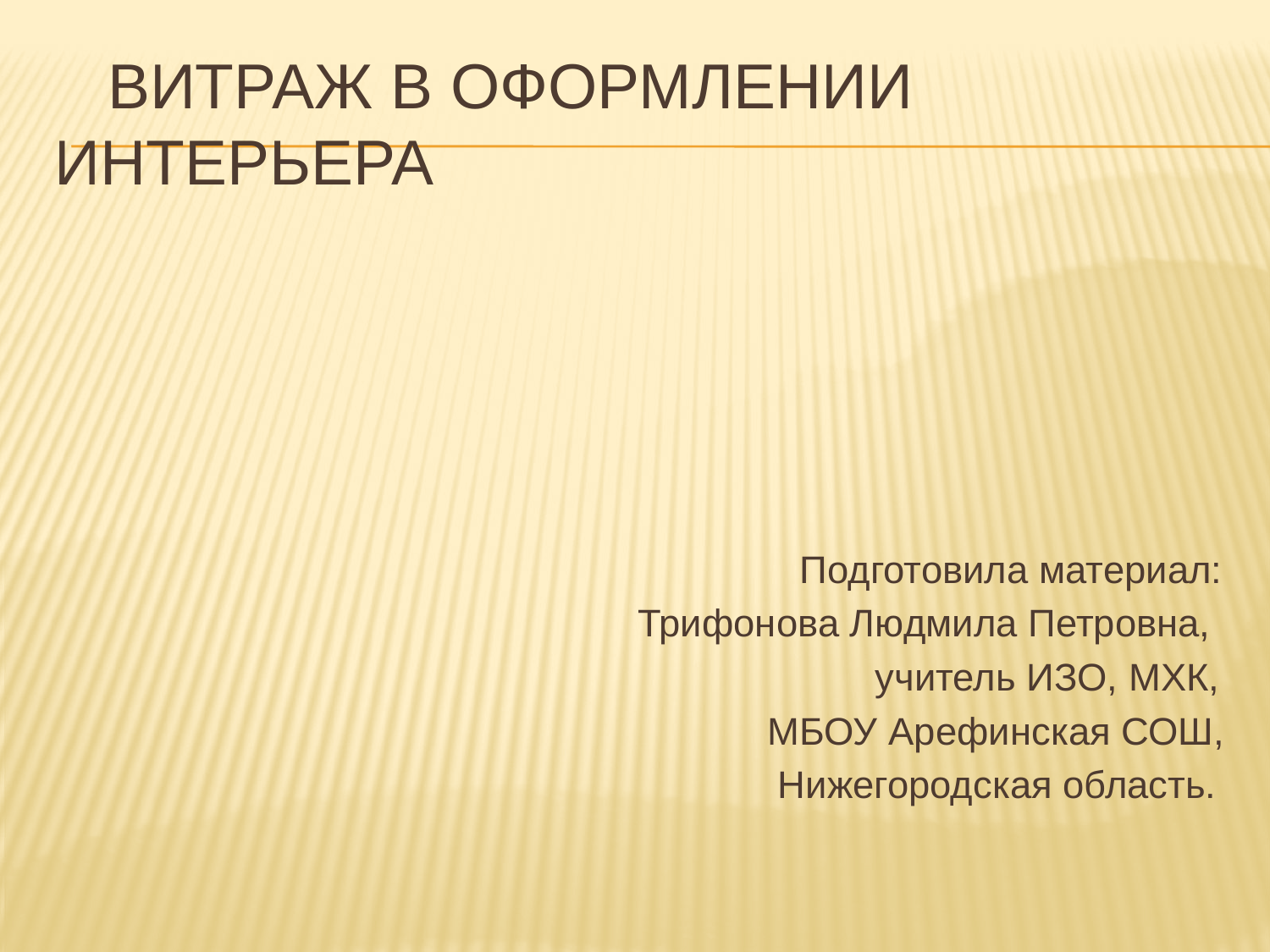

# Витраж в оформлении  интерьера

                                                                     Подготовила материал:
                                                      Трифонова Людмила Петровна,
                                                                            учитель ИЗО, МХК,
                                                                  МБОУ Арефинская СОШ,
                                                                   Нижегородская область.